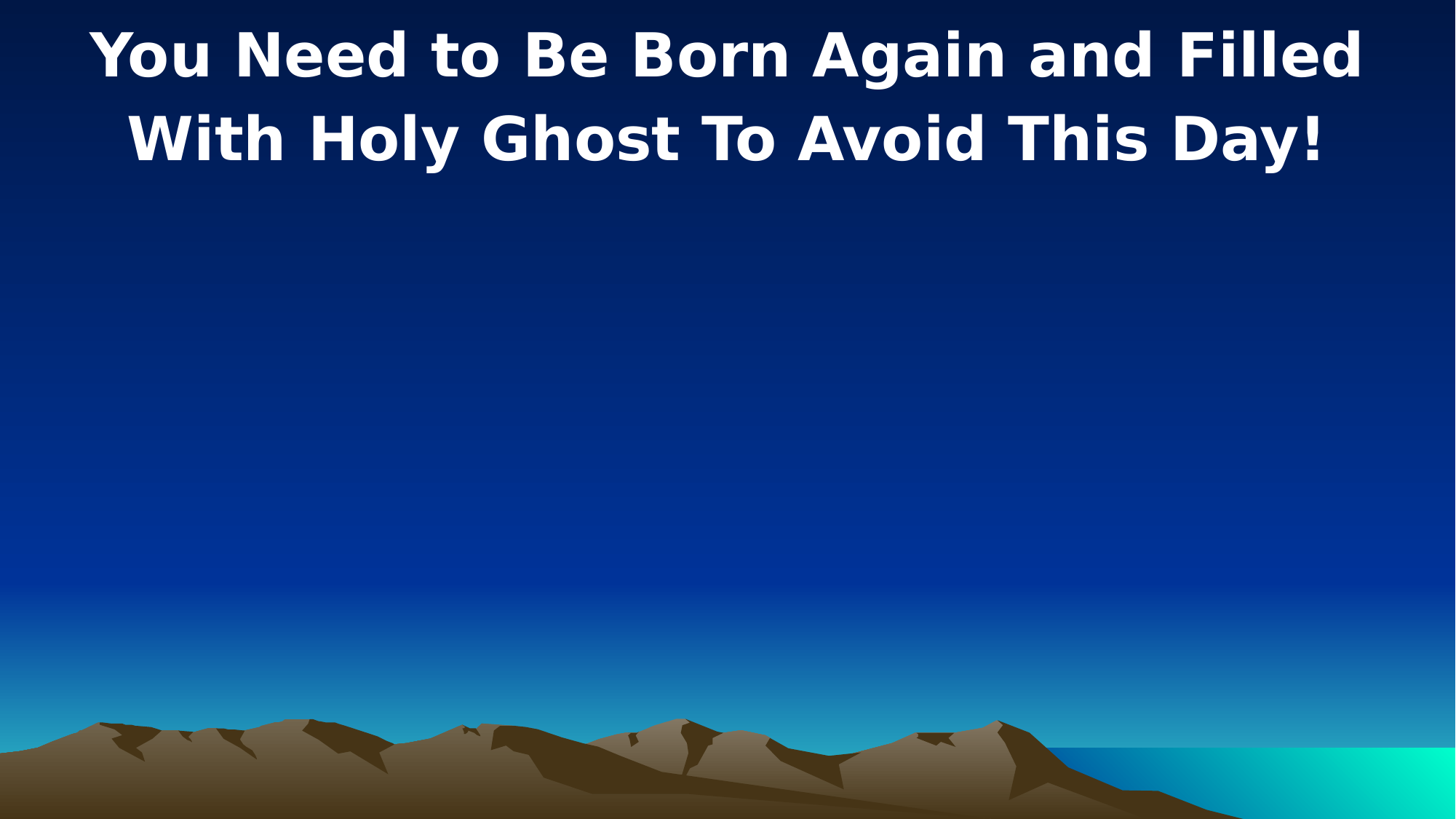

You Need to Be Born Again and Filled With Holy Ghost To Avoid This Day!